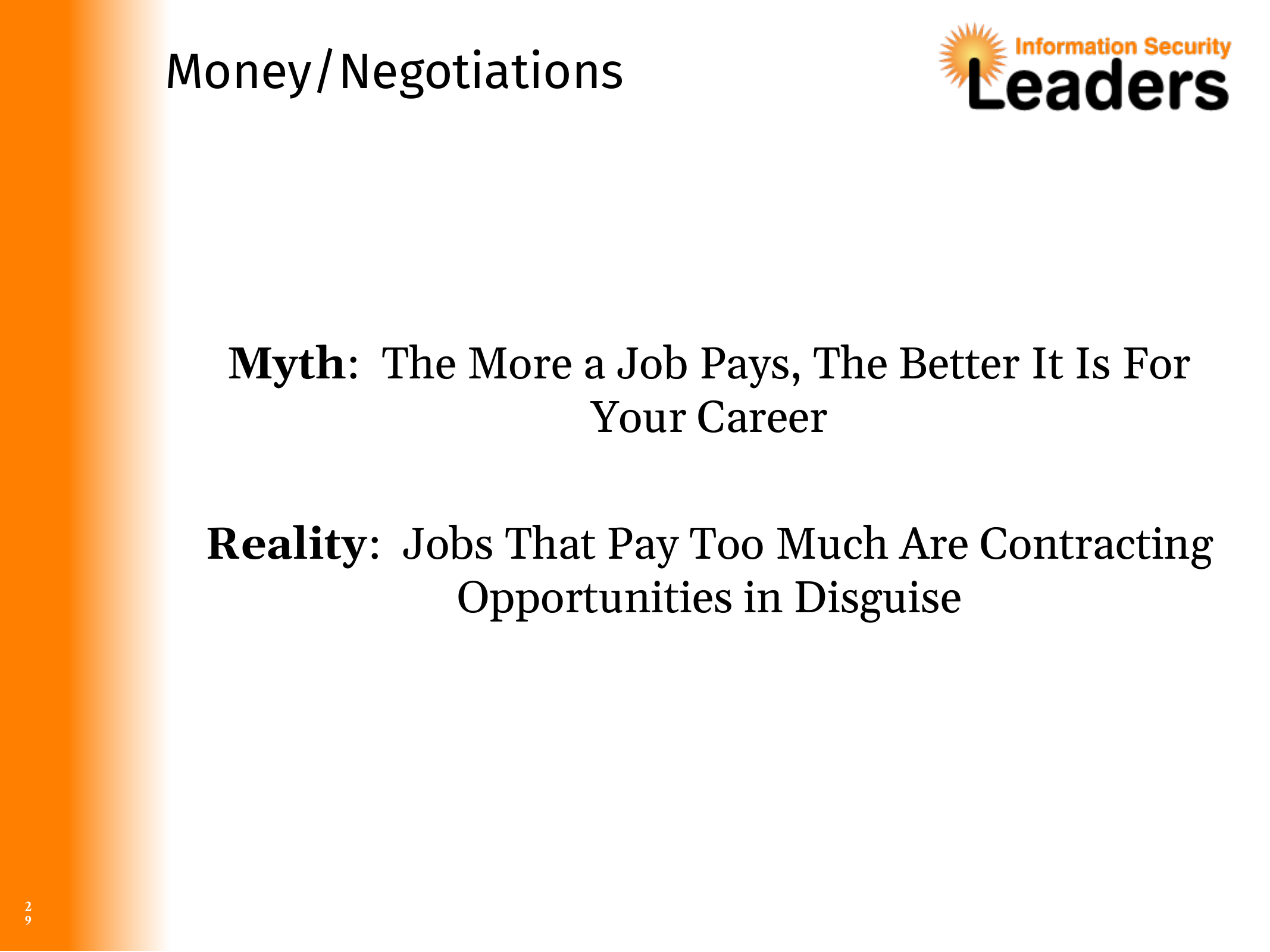

# Money/Negotiations

Myth:  The More a Job Pays, The Better It Is For Your Career

Reality:  Jobs That Pay Too Much Are Contracting Opportunities in Disguise
29